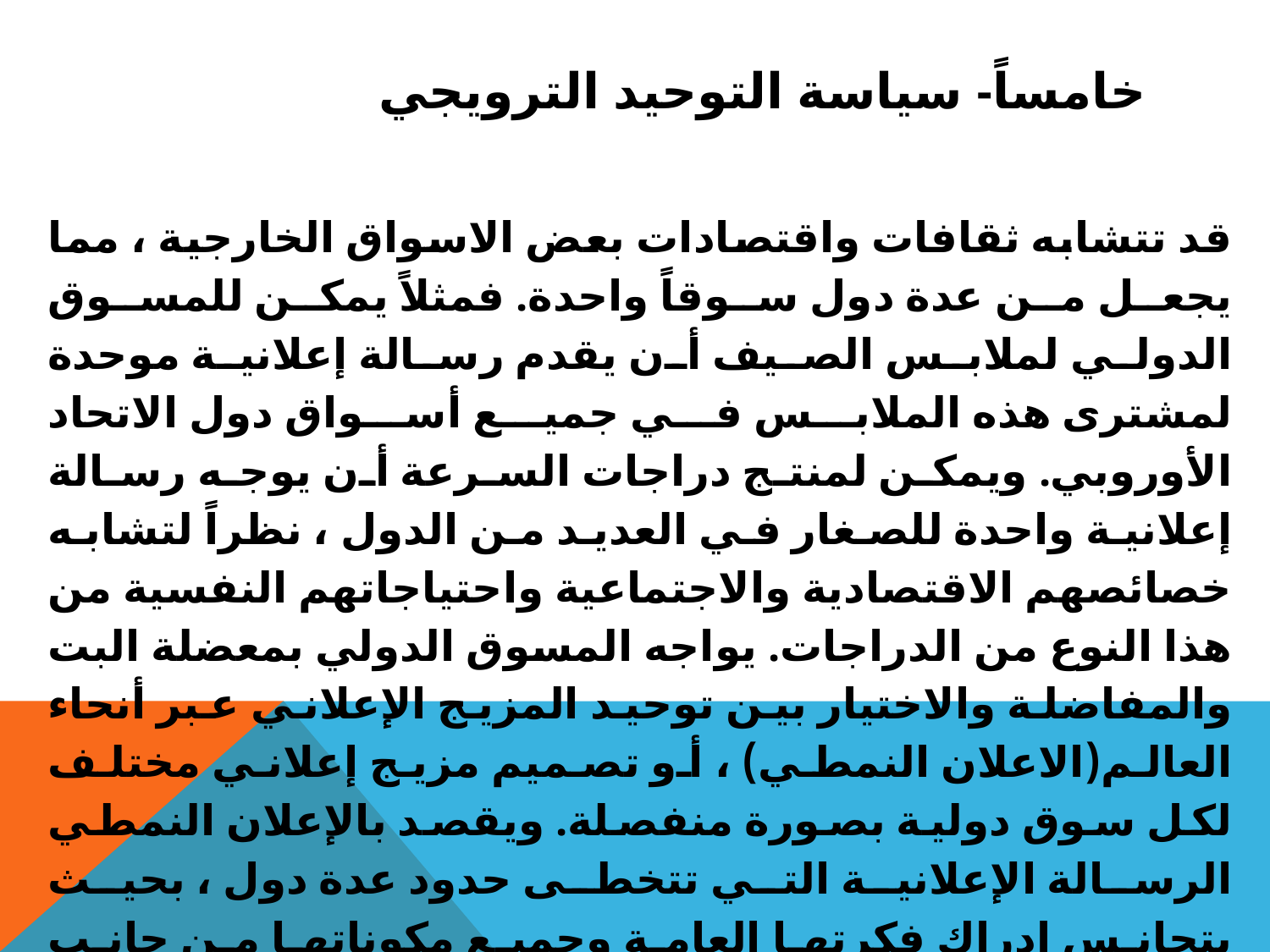

# خامساً- سياسة التوحيد الترويجي
قد تتشابه ثقافات واقتصادات بعض الاسواق الخارجية ، مما يجعل من عدة دول سوقاً واحدة. فمثلاً يمكن للمسوق الدولي لملابس الصيف أن يقدم رسالة إعلانية موحدة لمشترى هذه الملابس في جميع أسواق دول الاتحاد الأوروبي. ويمكن لمنتج دراجات السرعة أن يوجه رسالة إعلانية واحدة للصغار في العديد من الدول ، نظراً لتشابه خصائصهم الاقتصادية والاجتماعية واحتياجاتهم النفسية من هذا النوع من الدراجات. يواجه المسوق الدولي بمعضلة البت والمفاضلة والاختيار بين توحيد المزيج الإعلاني عبر أنحاء العالم(الاعلان النمطي) ، أو تصميم مزيج إعلاني مختلف لكل سوق دولية بصورة منفصلة. ويقصد بالإعلان النمطي الرسالة الإعلانية التي تتخطى حدود عدة دول ، بحيث يتجانس إدراك فكرتها العامة وجميع مكوناتها من جانب مستقبليها في الأسواق المختلفة . ومن أهم مزايا الإعلان النمطي ، ما يلى :